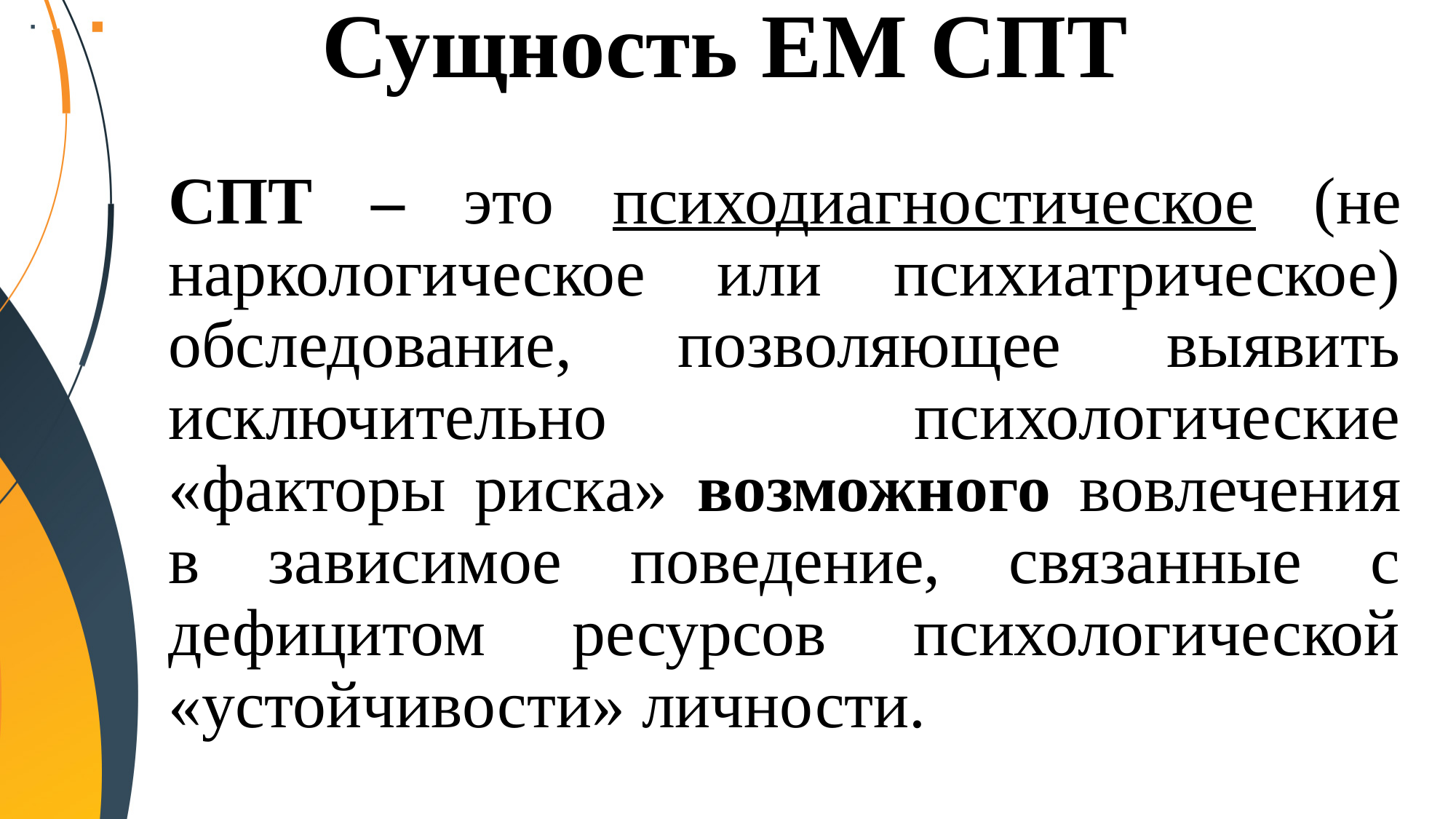

# Сущность ЕМ СПТ
СПТ – это психодиагностическое (не наркологическое или психиатрическое) обследование, позволяющее выявить исключительно психологические «факторы риска» возможного вовлечения в зависимое поведение, связанные с дефицитом ресурсов психологической «устойчивости» личности.